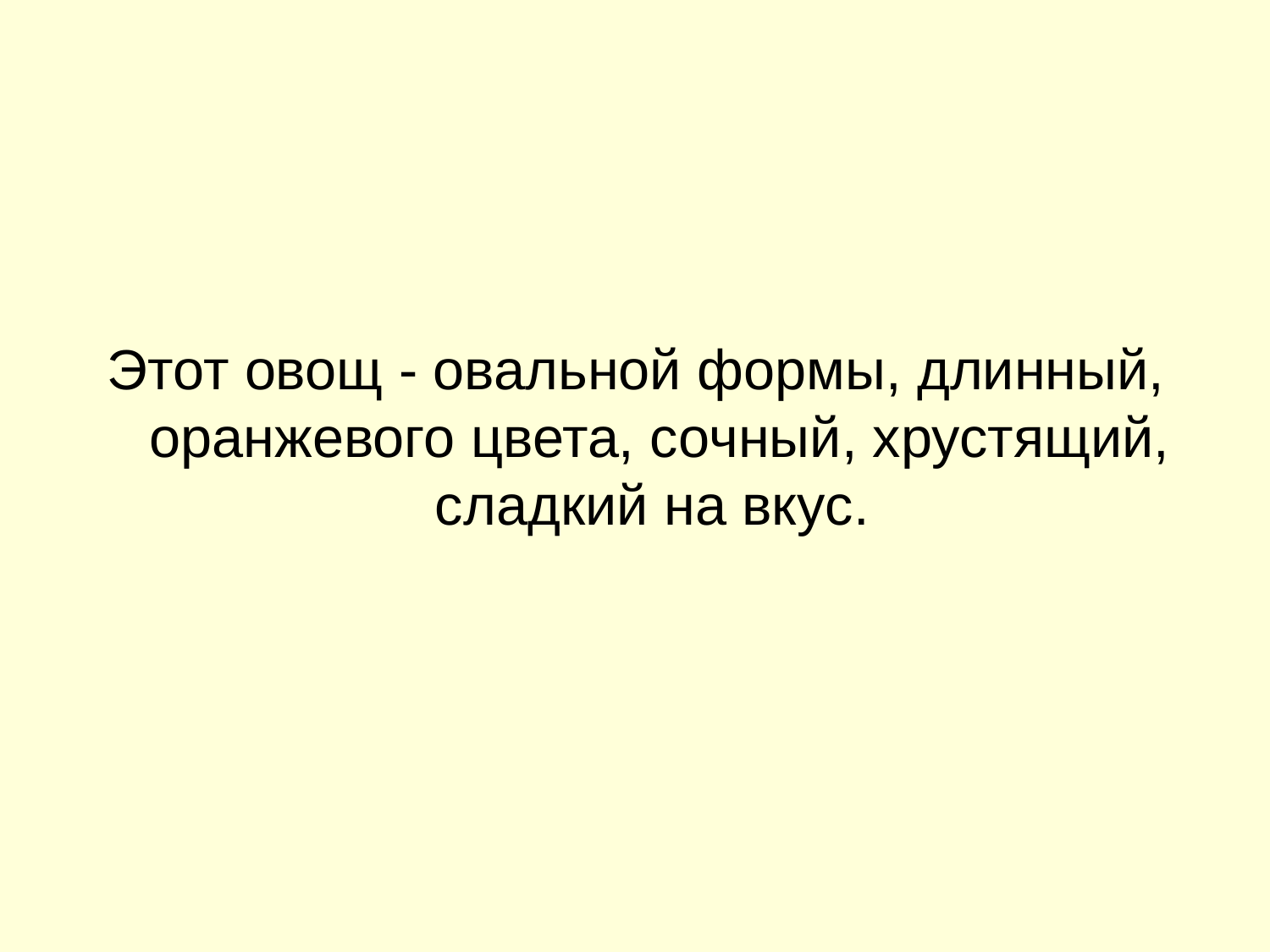

Этот овощ - овальной формы, длинный, оранжевого цвета, сочный, хрустящий, сладкий на вкус.